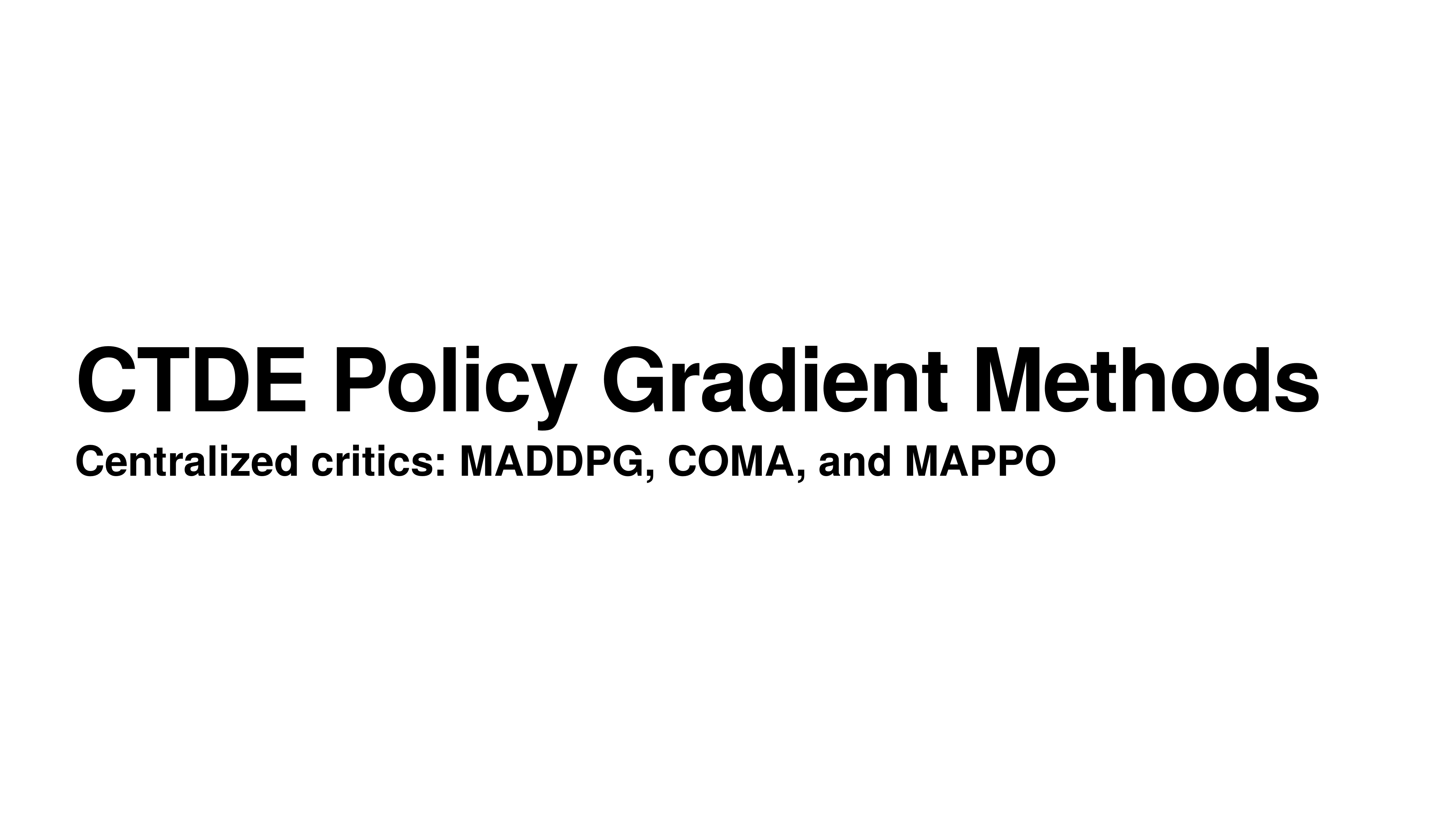

# CTDE Policy Gradient Methods
Centralized critics: MADDPG, COMA, and MAPPO